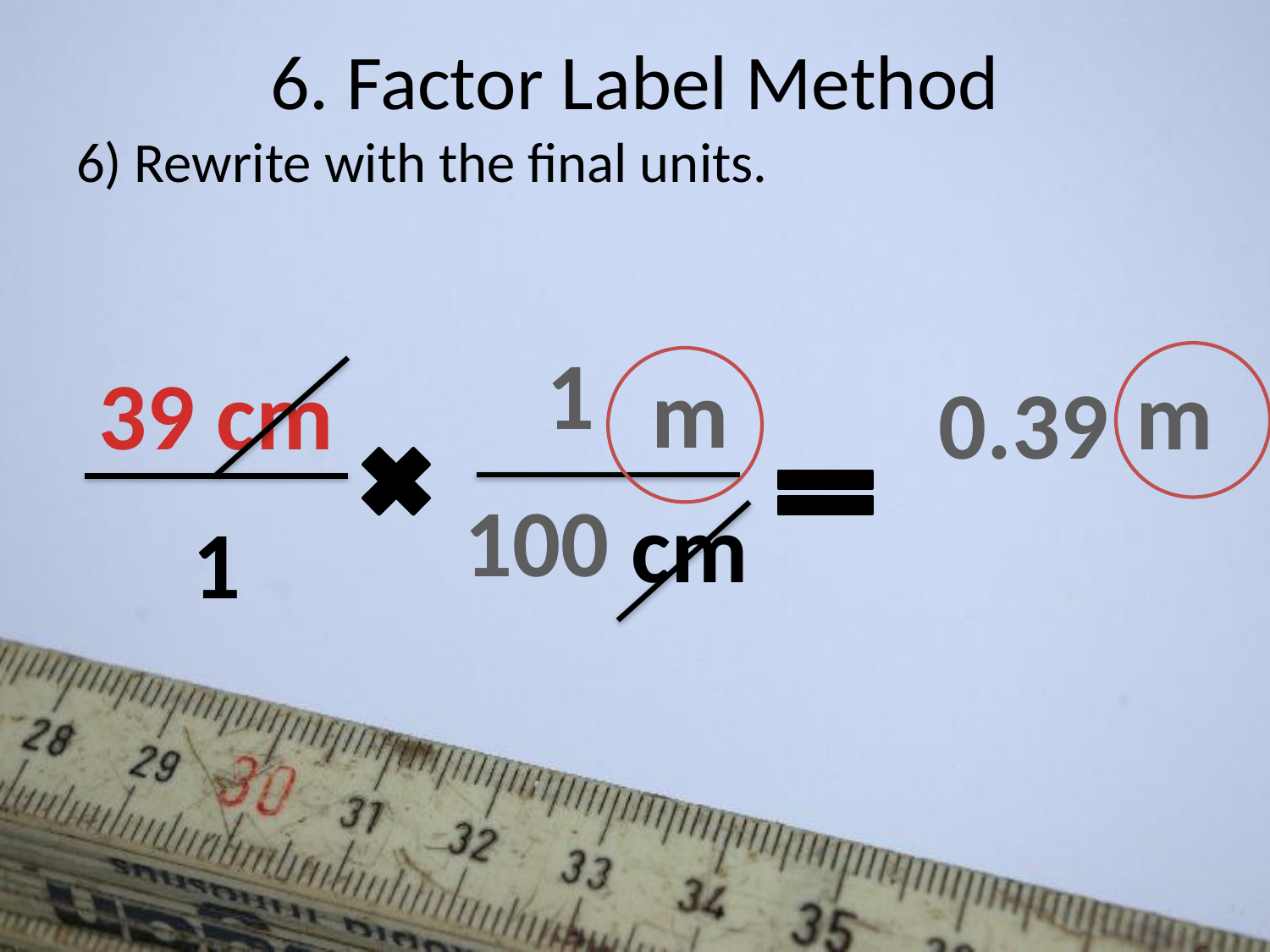

# 6. Factor Label Method
6) Rewrite with the final units.

1

m
39 cm

m
0.39

100
cm
1